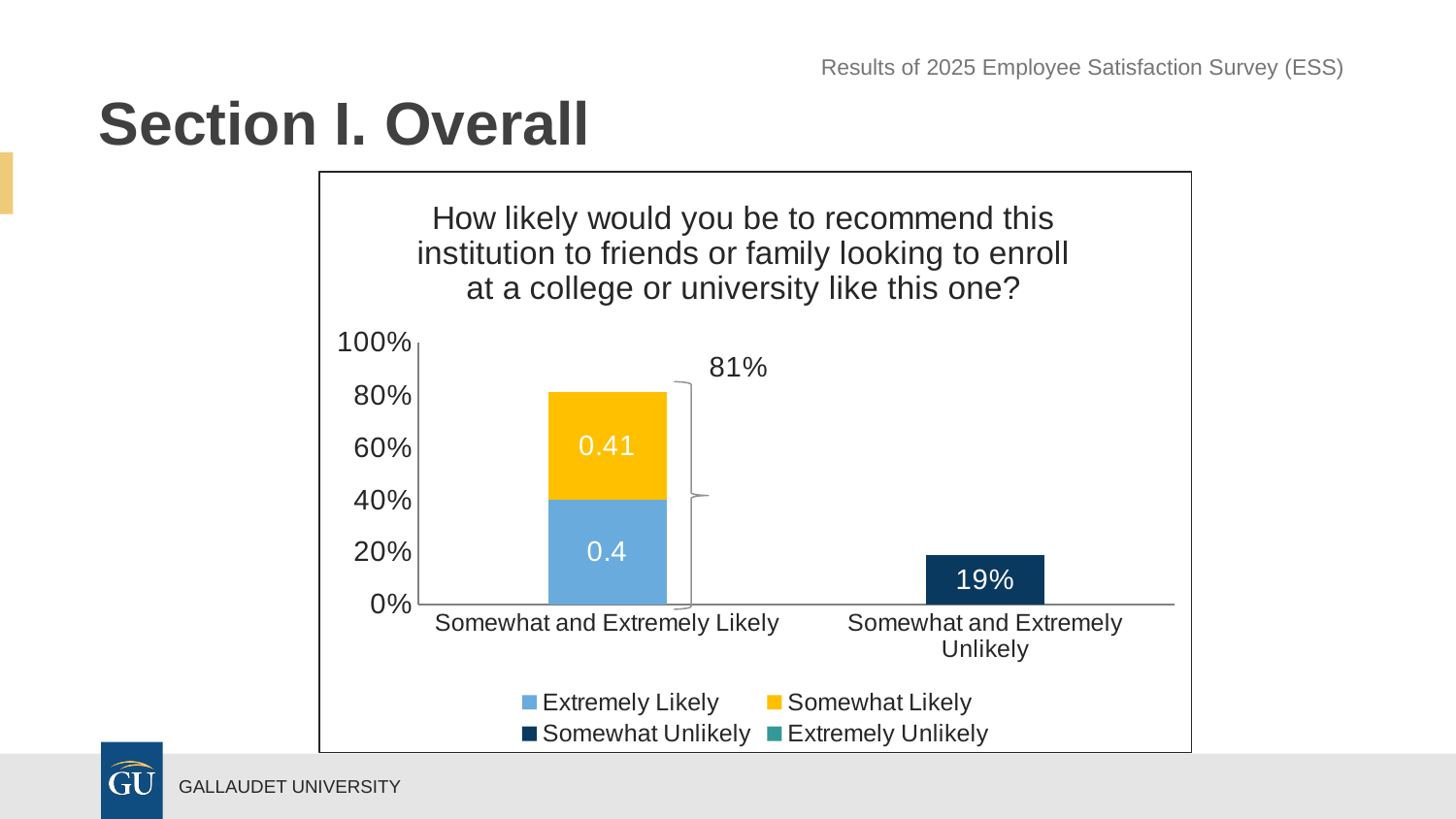

Results of 2025 Employee Satisfaction Survey (ESS)
# Section I. Overall

### Chart: How likely would you be to recommend this institution to friends or family looking to enroll at a college or university like this one?

| Category | Extremely Likely | Somewhat Likely | Somewhat Unlikely | Extremely Unlikely | Total |
|---|---|---|---|---|---|
| Somewhat and Extremely Likely | 0.4 | 0.41 | None | None | 0.81 |
| Somewhat and Extremely Unlikely | None | None | 0.19 | 0.0 | 0.19 |